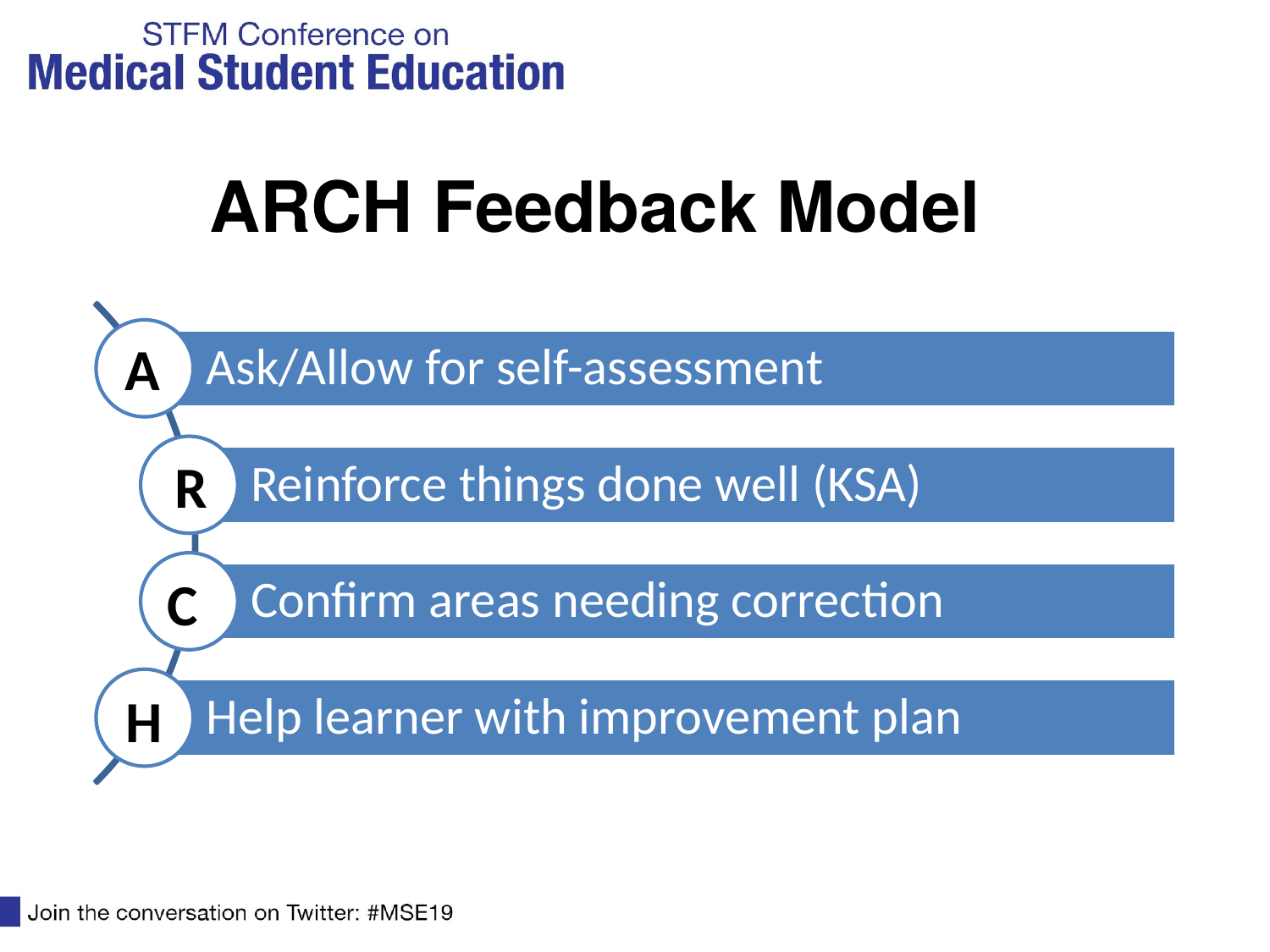

# ARCH Feedback Model

Ask/Allow for self-assessment

Reinforce things done well (KSA)

Confirm areas needing correction

Help learner with improvement plan
A
R
C
H